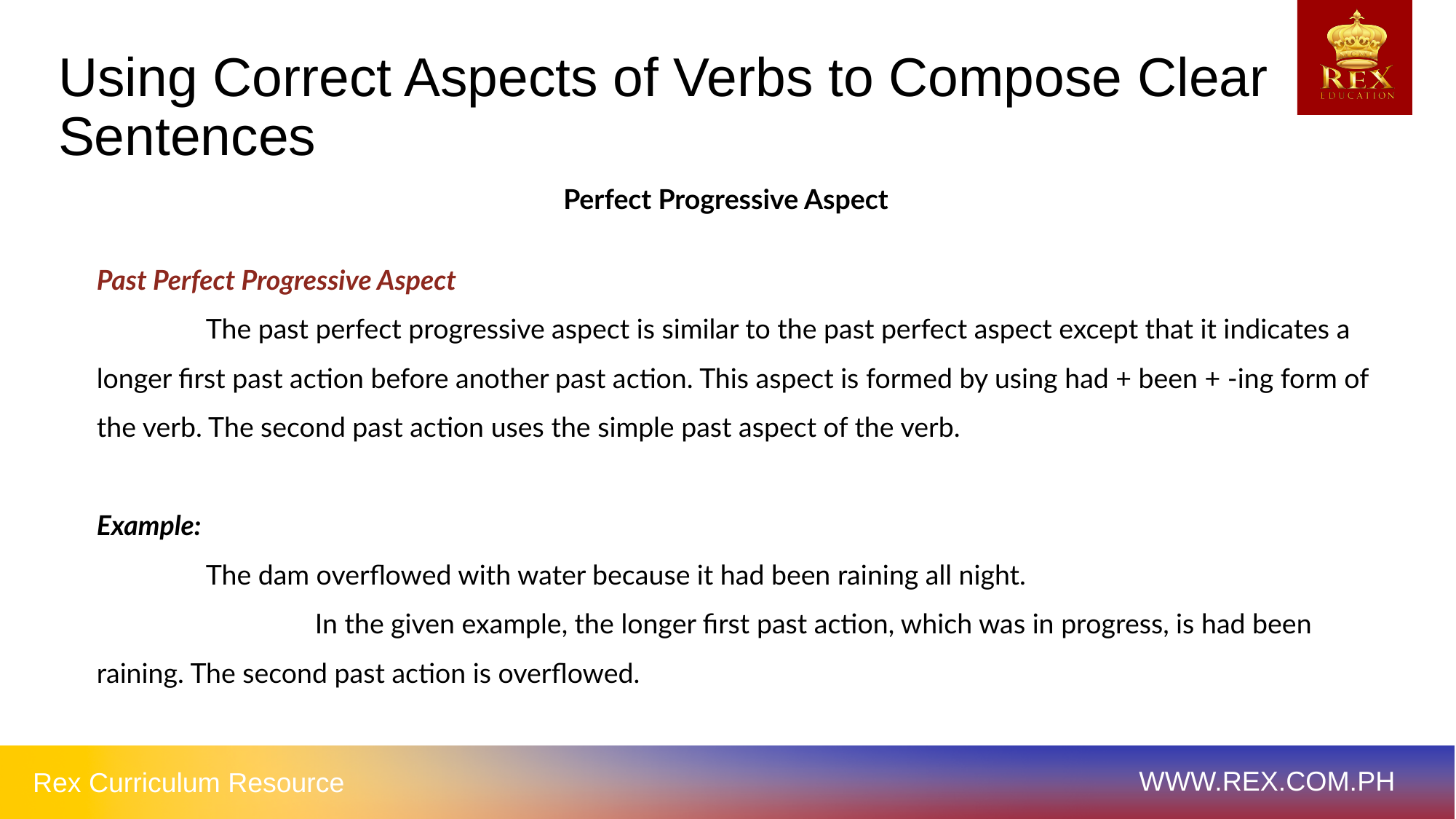

Using Correct Aspects of Verbs to Compose Clear Sentences
Perfect Progressive Aspect
Past Perfect Progressive Aspect
	The past perfect progressive aspect is similar to the past perfect aspect except that it indicates a longer first past action before another past action. This aspect is formed by using had + been + -ing form of the verb. The second past action uses the simple past aspect of the verb.

Example:
	The dam overflowed with water because it had been raining all night.
		In the given example, the longer first past action, which was in progress, is had been raining. The second past action is overflowed.